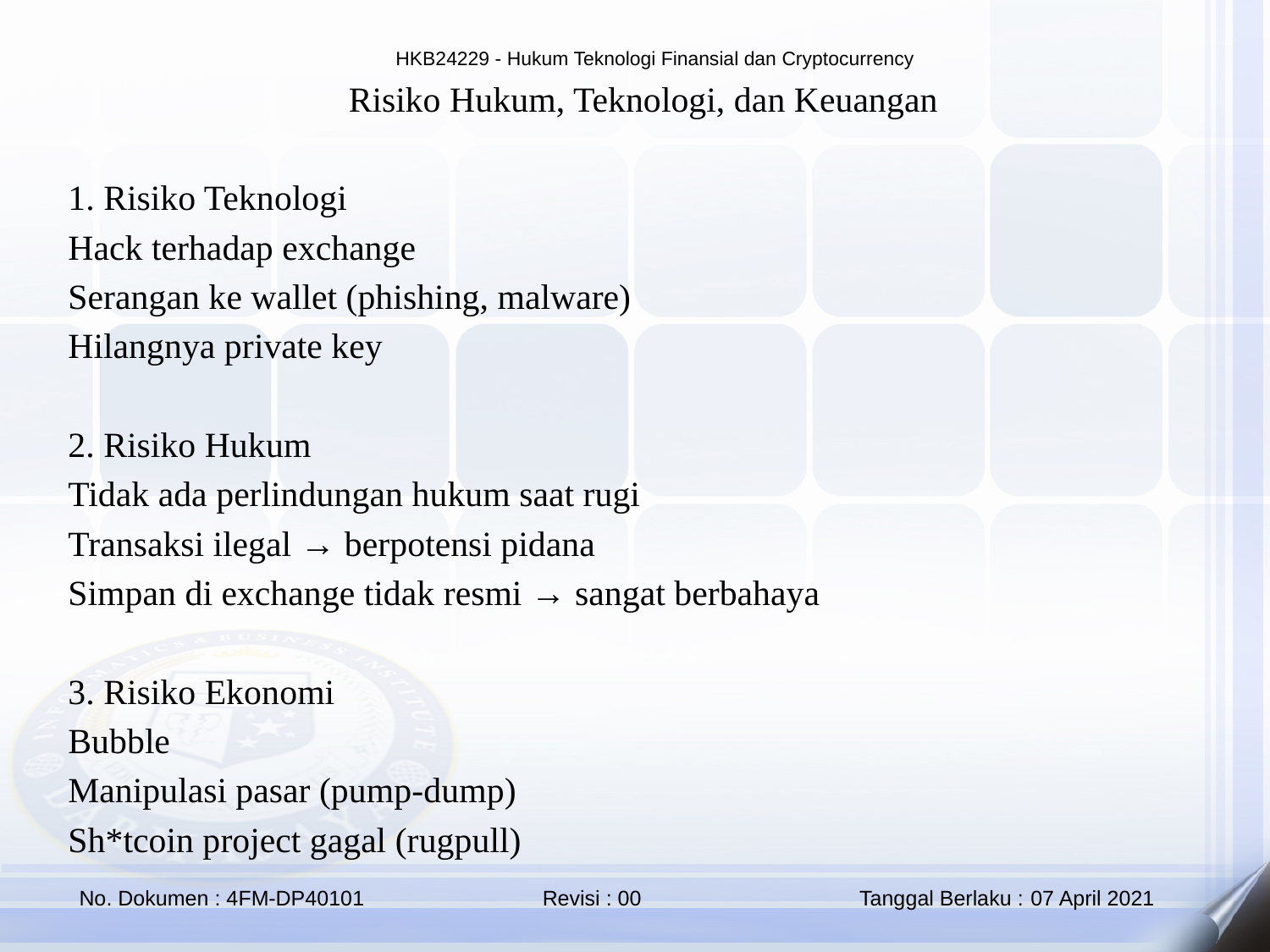

Risiko Hukum, Teknologi, dan Keuangan

1. Risiko Teknologi
Hack terhadap exchange
Serangan ke wallet (phishing, malware)
Hilangnya private key

2. Risiko Hukum
Tidak ada perlindungan hukum saat rugi
Transaksi ilegal → berpotensi pidana
Simpan di exchange tidak resmi → sangat berbahaya

3. Risiko Ekonomi
Bubble
Manipulasi pasar (pump-dump)
Sh*tcoin project gagal (rugpull)